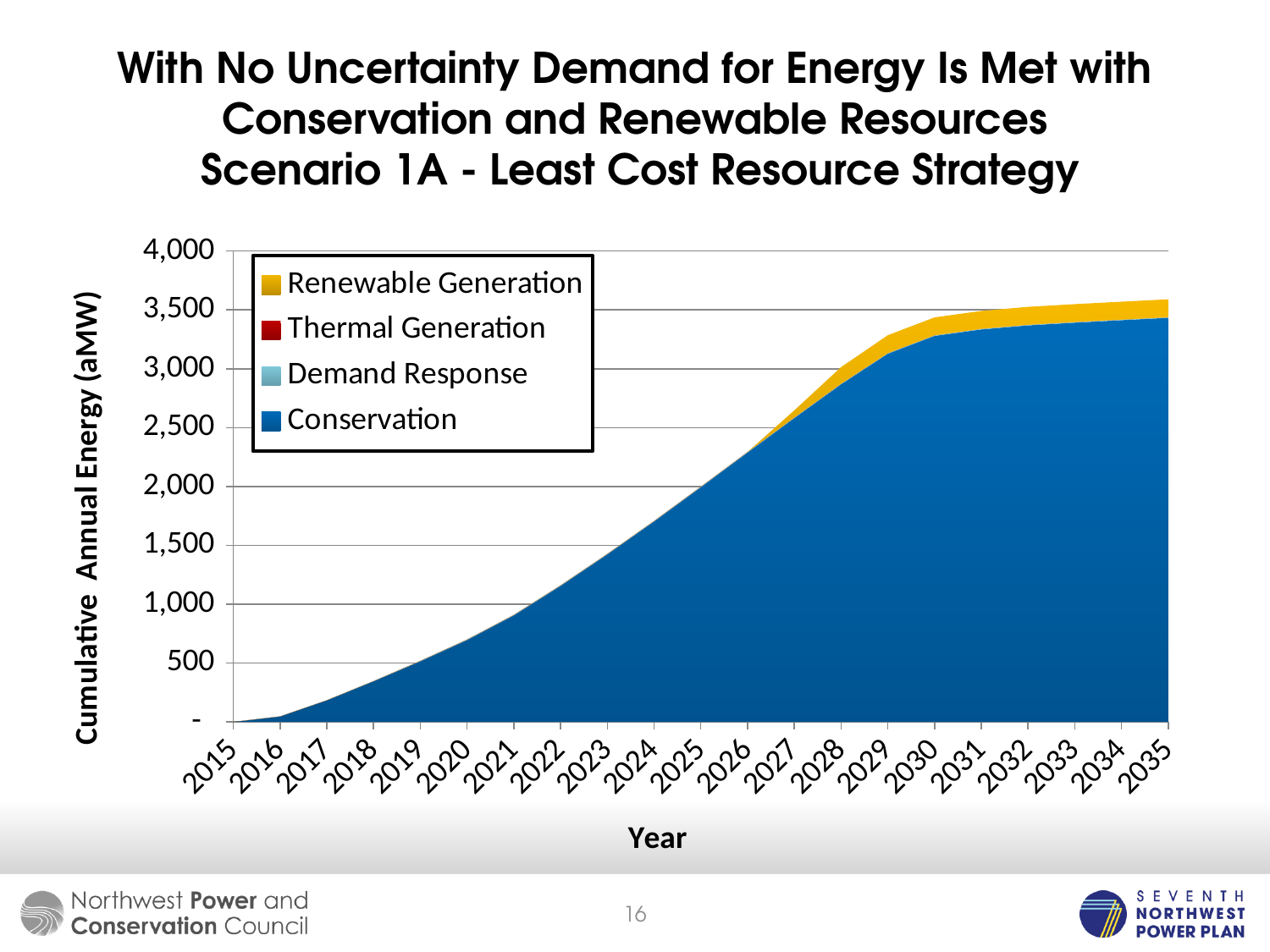

# With No Uncertainty Demand for Energy Is Met with Conservation and Renewable Resources Scenario 1A - Least Cost Resource Strategy

### Chart

| Category | Conservation | Demand Response | Thermal Generation | Renewable Generation |
|---|---|---|---|---|
| 2015 | 0.0 | 0.0 | 0.0 | 0.0 |
| 2016 | 46.02364954250577 | 0.035099310415491816 | 0.0 | 0.0 |
| 2017 | 182.84786740378001 | 0.8401793768157266 | 0.0 | 0.0 |
| 2018 | 344.39047769395916 | 2.336059425663652 | 0.0 | 0.0 |
| 2019 | 514.029714099797 | 3.8319394745115867 | 0.0 | 0.0 |
| 2020 | 694.6223582157379 | 4.555634694218698 | 0.0 | 0.0 |
| 2021 | 904.1526160091445 | 4.555634694218698 | 0.0 | 0.0 |
| 2022 | 1154.8846464032524 | 4.555634694218698 | 0.0 | 0.0 |
| 2023 | 1422.3679366170036 | 4.555634694218698 | 0.0 | 0.0 |
| 2024 | 1702.0801808974386 | 4.555634694218698 | 0.0 | 0.0 |
| 2025 | 1993.1496868519698 | 4.555634694218698 | 0.0 | 0.0 |
| 2026 | 2287.95785809409 | 4.555634694218698 | 0.0 | 0.0 |
| 2027 | 2581.059706342118 | 4.555634694218698 | 0.0 | 60.81290506067094 |
| 2028 | 2867.9256164796525 | 4.555634694218698 | 0.0 | 140.8232331789067 |
| 2029 | 3127.4980234657587 | 4.555634694218698 | 0.0 | 152.5353199490974 |
| 2030 | 3279.151126409491 | 4.555634694218698 | 0.0 | 152.5353199490974 |
| 2031 | 3333.862771987431 | 4.555634694218698 | 0.0 | 152.5353199490974 |
| 2032 | 3368.3948386505576 | 4.555634694218698 | 0.0 | 152.5353199490974 |
| 2033 | 3391.546732338538 | 4.555634694218698 | 0.0 | 152.5353199490974 |
| 2034 | 3412.2765033529204 | 4.555634694218698 | 0.0 | 152.5353199490974 |
| 2035 | 3432.5757407209617 | 4.555634694218698 | 0.0 | 152.5353199490974 |
16